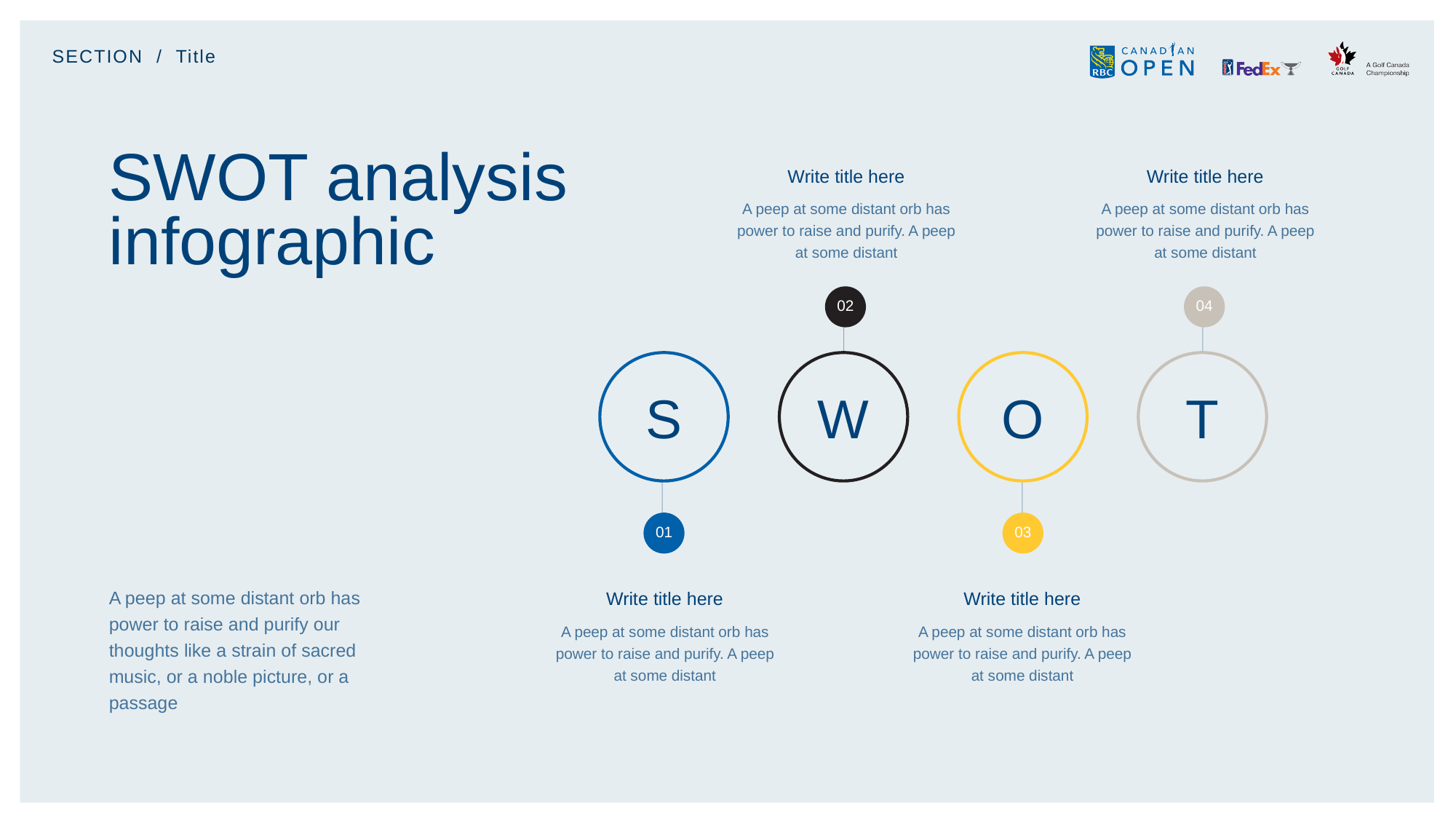

SECTION  /  Title
# SWOT analysis infographic
Write title here
A peep at some distant orb has power to raise and purify. A peep at some distant
Write title here
A peep at some distant orb has power to raise and purify. A peep at some distant
02
04
S
W
O
T
01
03
A peep at some distant orb has power to raise and purify our thoughts like a strain of sacred music, or a noble picture, or a passage
Write title here
A peep at some distant orb has power to raise and purify. A peep at some distant
Write title here
A peep at some distant orb has power to raise and purify. A peep at some distant